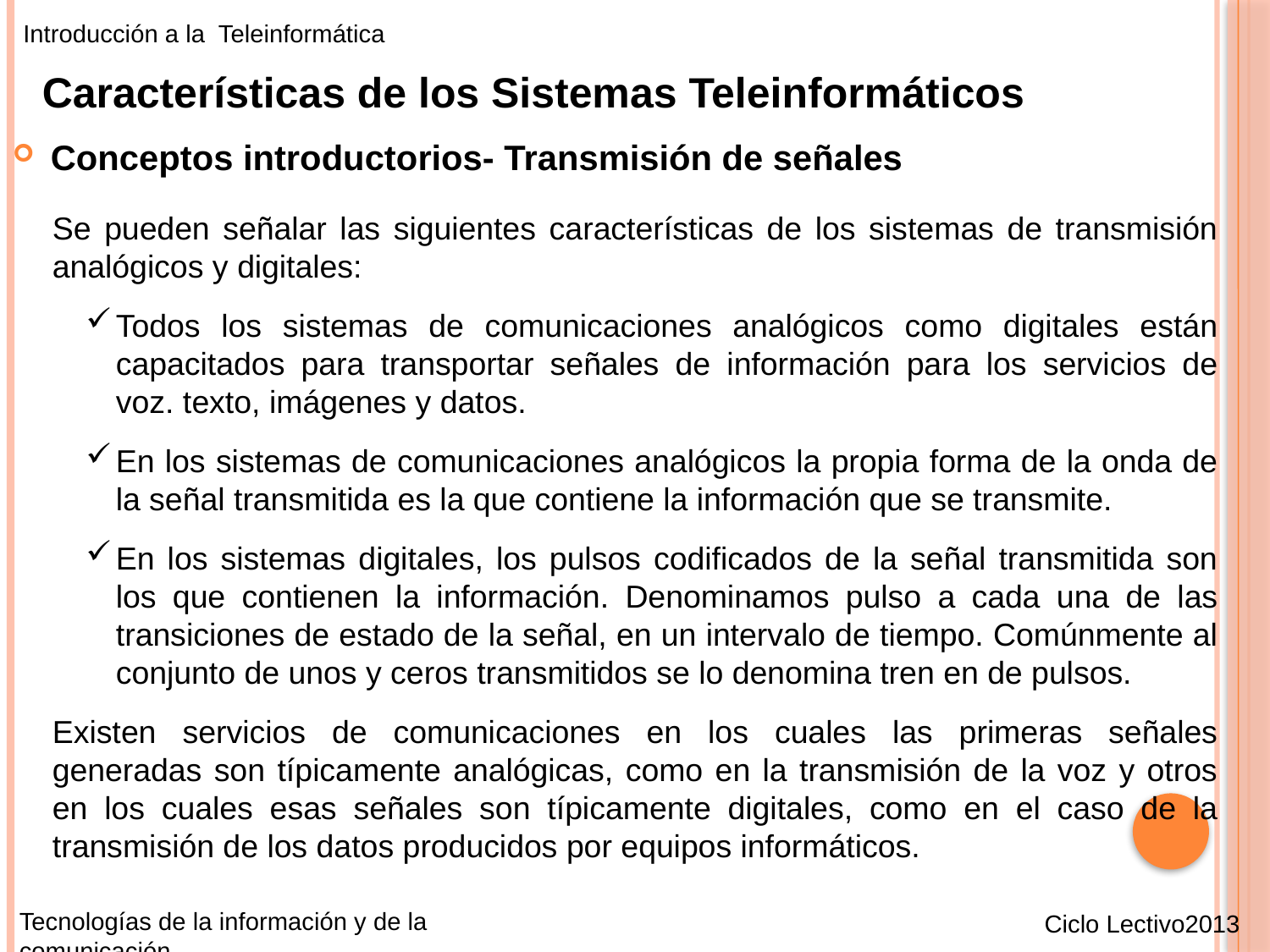

Introducción a la  Teleinformática
Características de los Sistemas Teleinformáticos

Conceptos introductorios- Transmisión de señales
Se pueden señalar las siguientes características de los sistemas de transmisión analógicos y digitales:
Todos los sistemas de comunicaciones analógicos como digitales están capacitados para transportar señales de información para los servicios de voz. texto, imágenes y datos.
En los sistemas de comunicaciones analógicos la propia forma de la onda de la señal transmitida es la que contiene la información que se transmite.
En los sistemas digitales, los pulsos codificados de la señal transmitida son los que contienen la información. Denominamos pulso a cada una de las transiciones de estado de la señal, en un intervalo de tiempo. Comúnmente al conjunto de unos y ceros transmitidos se lo denomina tren en de pulsos.
Existen servicios de comunicaciones en los cuales las primeras señales generadas son típicamente analógicas, como en la transmisión de la voz y otros en los cuales esas señales son típicamente digitales, como en el caso de la transmisión de los datos producidos por equipos informáticos.
Tecnologías de la información y de la comunicación
Ciclo Lectivo2013